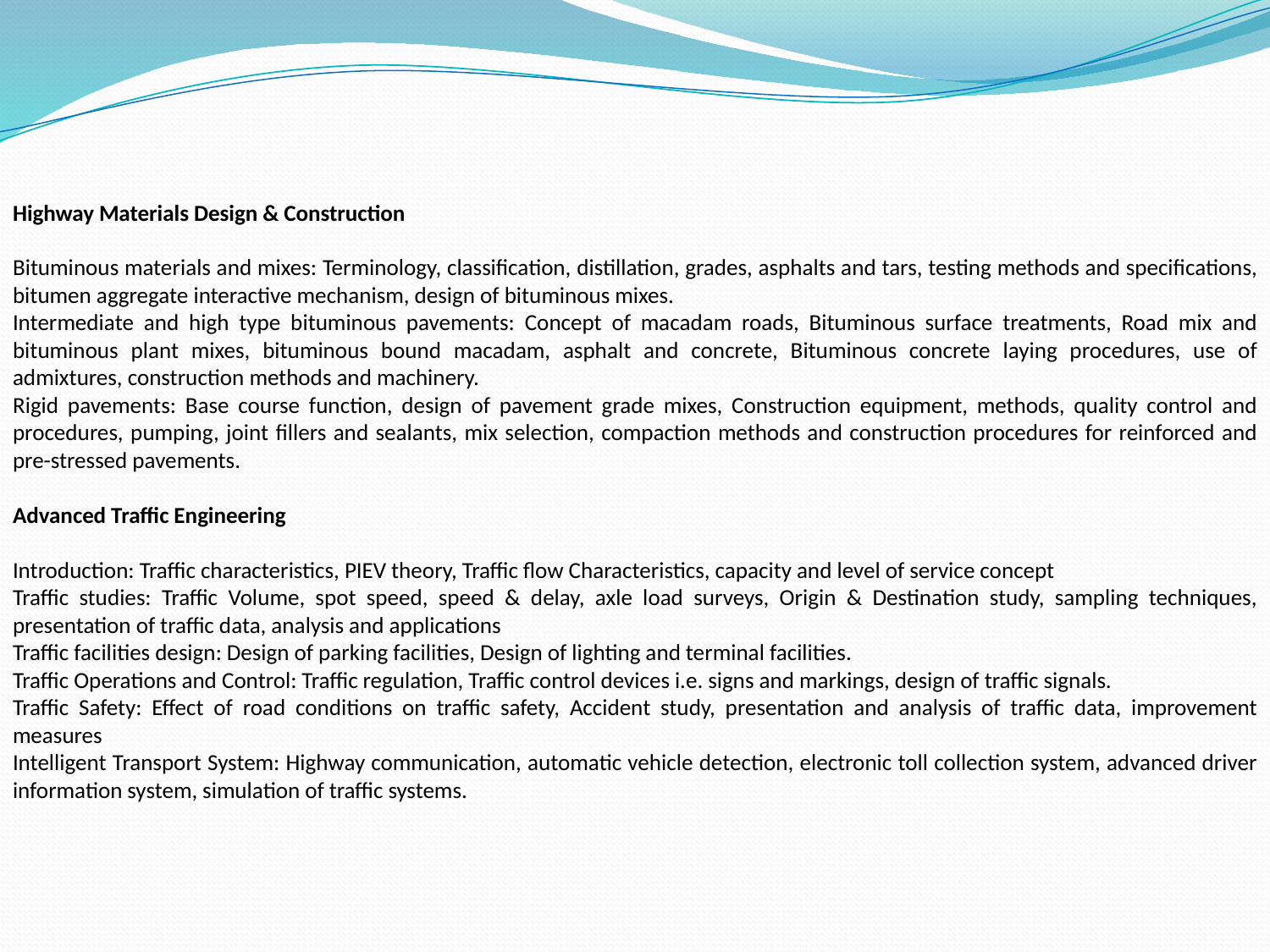

Highway Materials Design & Construction

Bituminous materials and mixes: Terminology, classification, distillation, grades, asphalts and tars, testing methods and specifications, bitumen aggregate interactive mechanism, design of bituminous mixes.
Intermediate and high type bituminous pavements: Concept of macadam roads, Bituminous surface treatments, Road mix and bituminous plant mixes, bituminous bound macadam, asphalt and concrete, Bituminous concrete laying procedures, use of admixtures, construction methods and machinery.
Rigid pavements: Base course function, design of pavement grade mixes, Construction equipment, methods, quality control and procedures, pumping, joint fillers and sealants, mix selection, compaction methods and construction procedures for reinforced and pre-stressed pavements.

Advanced Traffic Engineering

Introduction: Traffic characteristics, PIEV theory, Traffic flow Characteristics, capacity and level of service concept
Traffic studies: Traffic Volume, spot speed, speed & delay, axle load surveys, Origin & Destination study, sampling techniques, presentation of traffic data, analysis and applications
Traffic facilities design: Design of parking facilities, Design of lighting and terminal facilities.
Traffic Operations and Control: Traffic regulation, Traffic control devices i.e. signs and markings, design of traffic signals.
Traffic Safety: Effect of road conditions on traffic safety, Accident study, presentation and analysis of traffic data, improvement measures
Intelligent Transport System: Highway communication, automatic vehicle detection, electronic toll collection system, advanced driver information system, simulation of traffic systems.